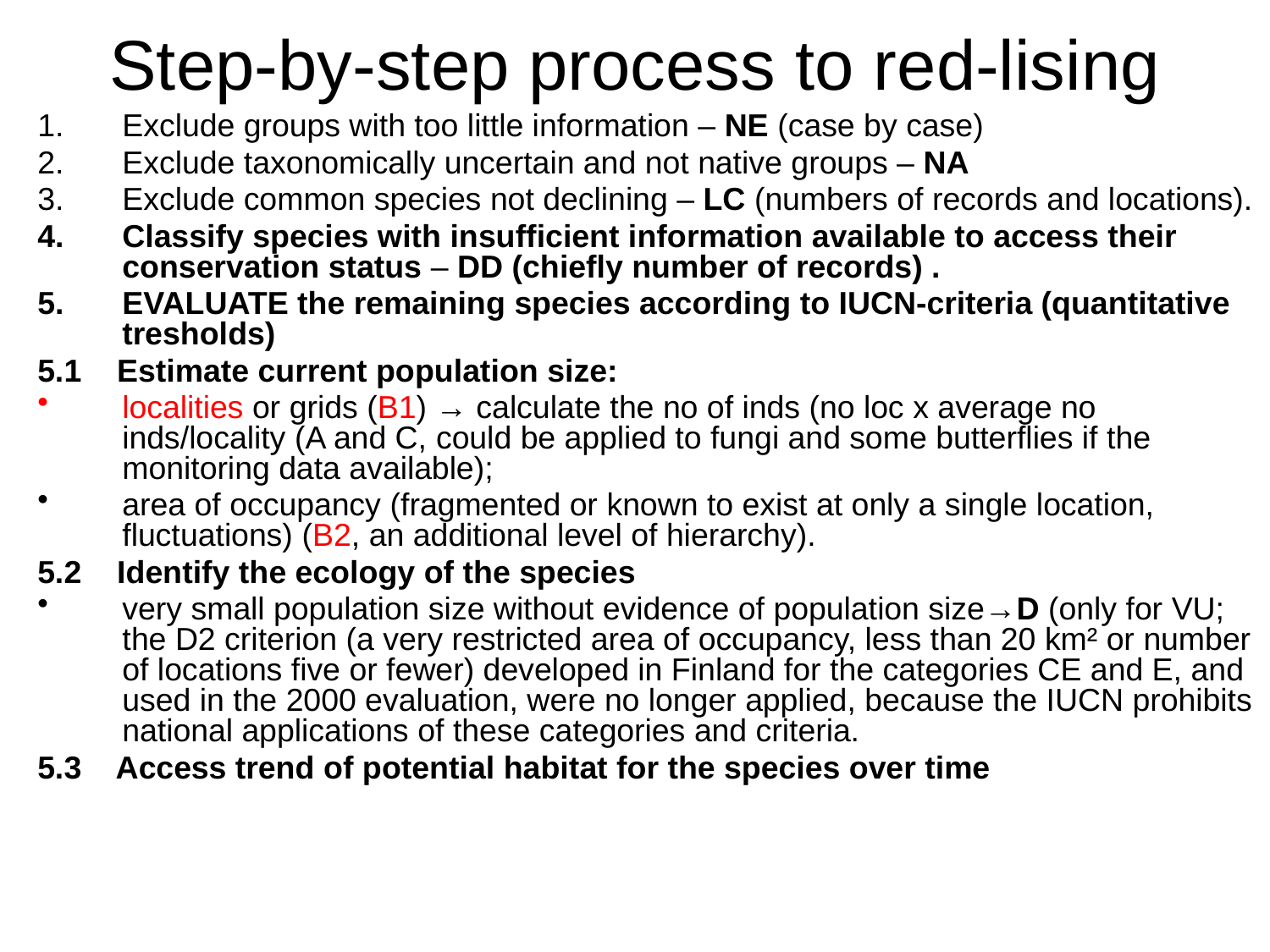

# Step-by-step process to red-lising
Exclude groups with too little information – NE (case by case)
Exclude taxonomically uncertain and not native groups – NA
Exclude common species not declining – LC (numbers of records and locations).
Classify species with insufficient information available to access their conservation status – DD (chiefly number of records) .
EVALUATE the remaining species according to IUCN-criteria (quantitative tresholds)
5.1    Estimate current population size:
localities or grids (B1) → calculate the no of inds (no loc x average no inds/locality (A and C, could be applied to fungi and some butterflies if the monitoring data available);
area of occupancy (fragmented or known to exist at only a single location, fluctuations) (B2, an additional level of hierarchy).
5.2    Identify the ecology of the species
very small population size without evidence of population size→D (only for VU; the D2 criterion (a very restricted area of occupancy, less than 20 km² or number of locations five or fewer) developed in Finland for the categories CE and E, and used in the 2000 evaluation, were no longer applied, because the IUCN prohibits national applications of these categories and criteria.
5.3    Access trend of potential habitat for the species over time